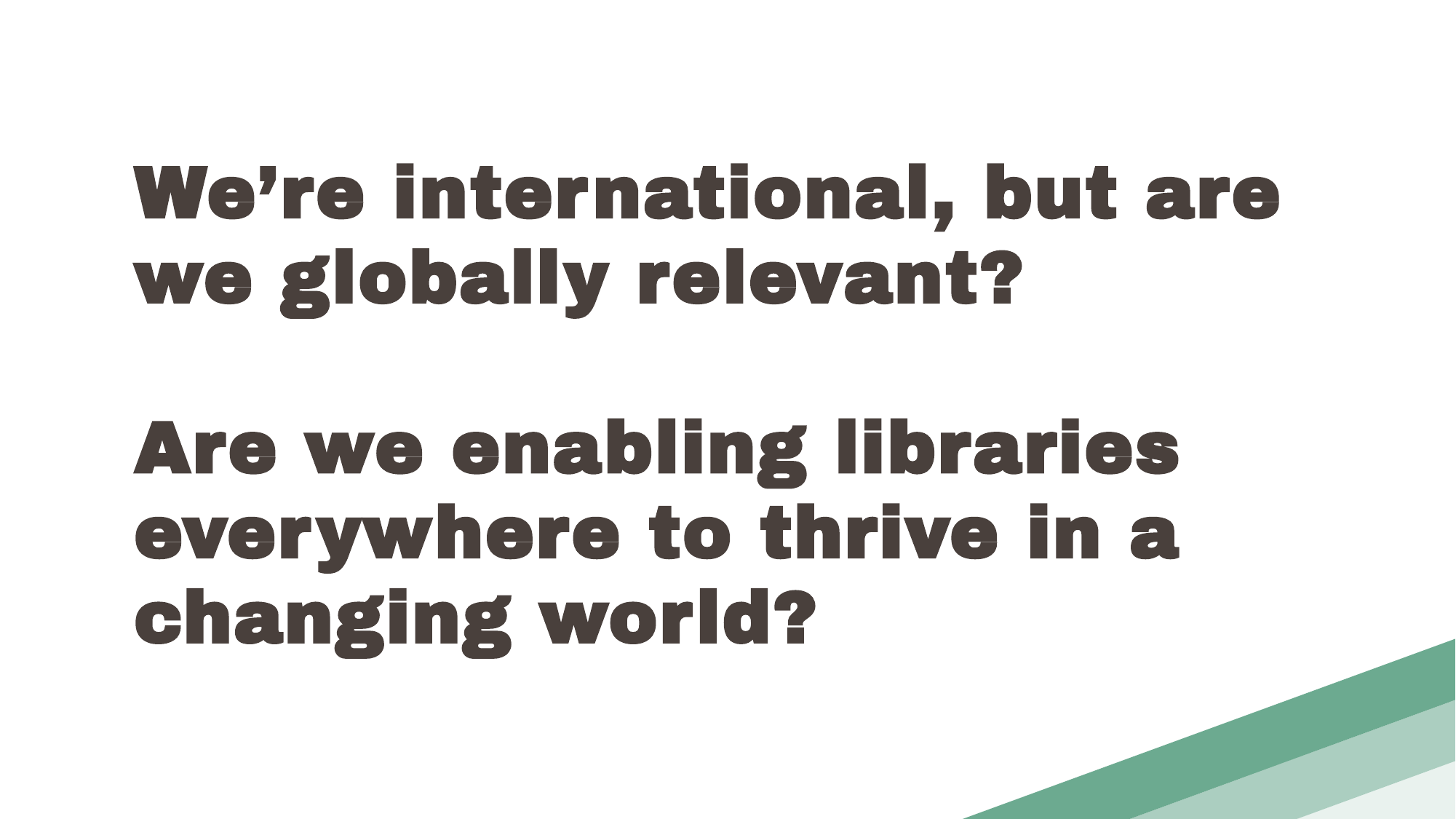

We’re international, but are we globally relevant?

Are we enabling libraries everywhere to thrive in a changing world?